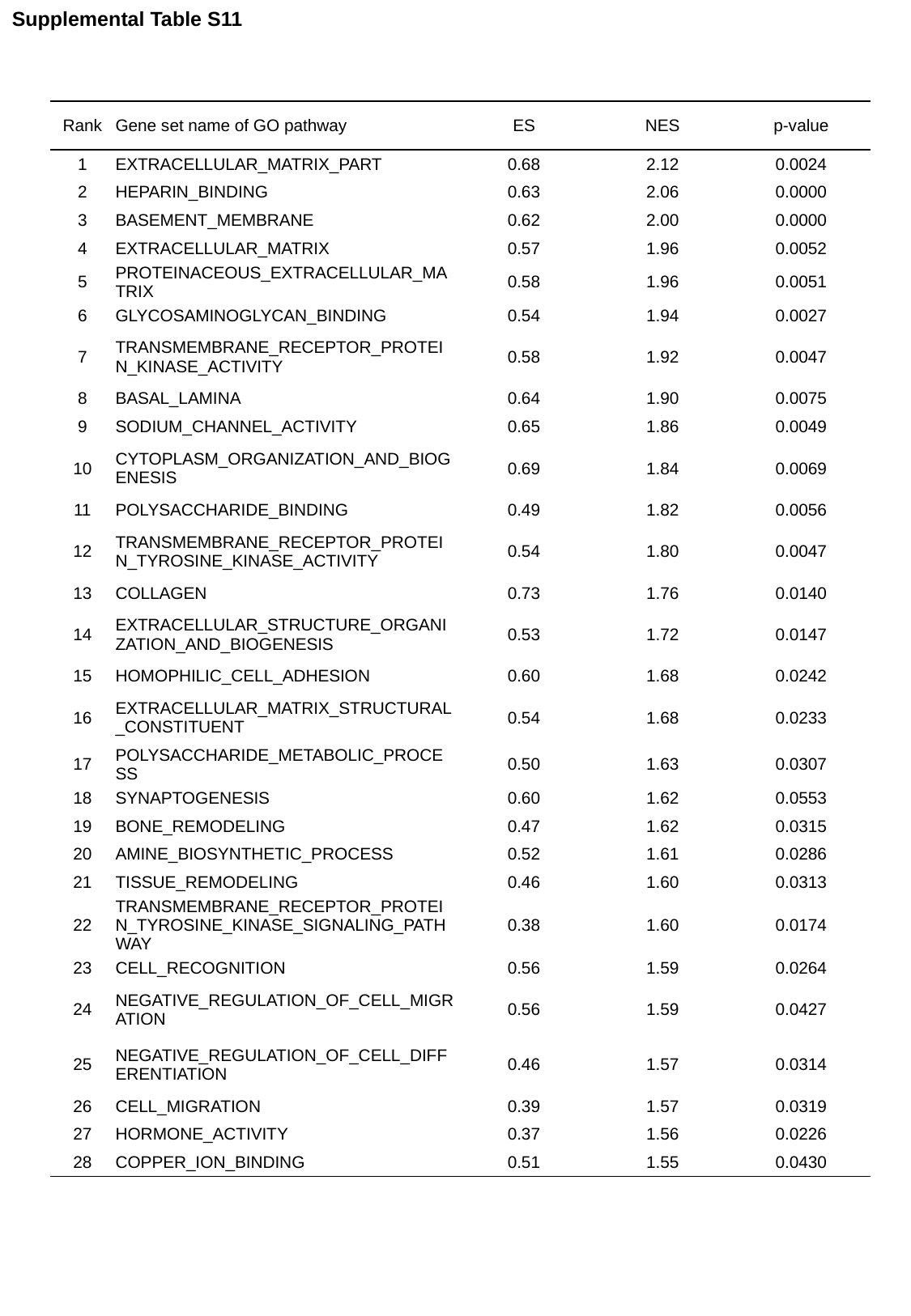

Supplemental Table S11
| Rank | Gene set name of GO pathway | ES | NES | p-value |
| --- | --- | --- | --- | --- |
| 1 | EXTRACELLULAR\_MATRIX\_PART | 0.68 | 2.12 | 0.0024 |
| 2 | HEPARIN\_BINDING | 0.63 | 2.06 | 0.0000 |
| 3 | BASEMENT\_MEMBRANE | 0.62 | 2.00 | 0.0000 |
| 4 | EXTRACELLULAR\_MATRIX | 0.57 | 1.96 | 0.0052 |
| 5 | PROTEINACEOUS\_EXTRACELLULAR\_MATRIX | 0.58 | 1.96 | 0.0051 |
| 6 | GLYCOSAMINOGLYCAN\_BINDING | 0.54 | 1.94 | 0.0027 |
| 7 | TRANSMEMBRANE\_RECEPTOR\_PROTEIN\_KINASE\_ACTIVITY | 0.58 | 1.92 | 0.0047 |
| 8 | BASAL\_LAMINA | 0.64 | 1.90 | 0.0075 |
| 9 | SODIUM\_CHANNEL\_ACTIVITY | 0.65 | 1.86 | 0.0049 |
| 10 | CYTOPLASM\_ORGANIZATION\_AND\_BIOGENESIS | 0.69 | 1.84 | 0.0069 |
| 11 | POLYSACCHARIDE\_BINDING | 0.49 | 1.82 | 0.0056 |
| 12 | TRANSMEMBRANE\_RECEPTOR\_PROTEIN\_TYROSINE\_KINASE\_ACTIVITY | 0.54 | 1.80 | 0.0047 |
| 13 | COLLAGEN | 0.73 | 1.76 | 0.0140 |
| 14 | EXTRACELLULAR\_STRUCTURE\_ORGANIZATION\_AND\_BIOGENESIS | 0.53 | 1.72 | 0.0147 |
| 15 | HOMOPHILIC\_CELL\_ADHESION | 0.60 | 1.68 | 0.0242 |
| 16 | EXTRACELLULAR\_MATRIX\_STRUCTURAL\_CONSTITUENT | 0.54 | 1.68 | 0.0233 |
| 17 | POLYSACCHARIDE\_METABOLIC\_PROCESS | 0.50 | 1.63 | 0.0307 |
| 18 | SYNAPTOGENESIS | 0.60 | 1.62 | 0.0553 |
| 19 | BONE\_REMODELING | 0.47 | 1.62 | 0.0315 |
| 20 | AMINE\_BIOSYNTHETIC\_PROCESS | 0.52 | 1.61 | 0.0286 |
| 21 | TISSUE\_REMODELING | 0.46 | 1.60 | 0.0313 |
| 22 | TRANSMEMBRANE\_RECEPTOR\_PROTEIN\_TYROSINE\_KINASE\_SIGNALING\_PATHWAY | 0.38 | 1.60 | 0.0174 |
| 23 | CELL\_RECOGNITION | 0.56 | 1.59 | 0.0264 |
| 24 | NEGATIVE\_REGULATION\_OF\_CELL\_MIGRATION | 0.56 | 1.59 | 0.0427 |
| 25 | NEGATIVE\_REGULATION\_OF\_CELL\_DIFFERENTIATION | 0.46 | 1.57 | 0.0314 |
| 26 | CELL\_MIGRATION | 0.39 | 1.57 | 0.0319 |
| 27 | HORMONE\_ACTIVITY | 0.37 | 1.56 | 0.0226 |
| 28 | COPPER\_ION\_BINDING | 0.51 | 1.55 | 0.0430 |